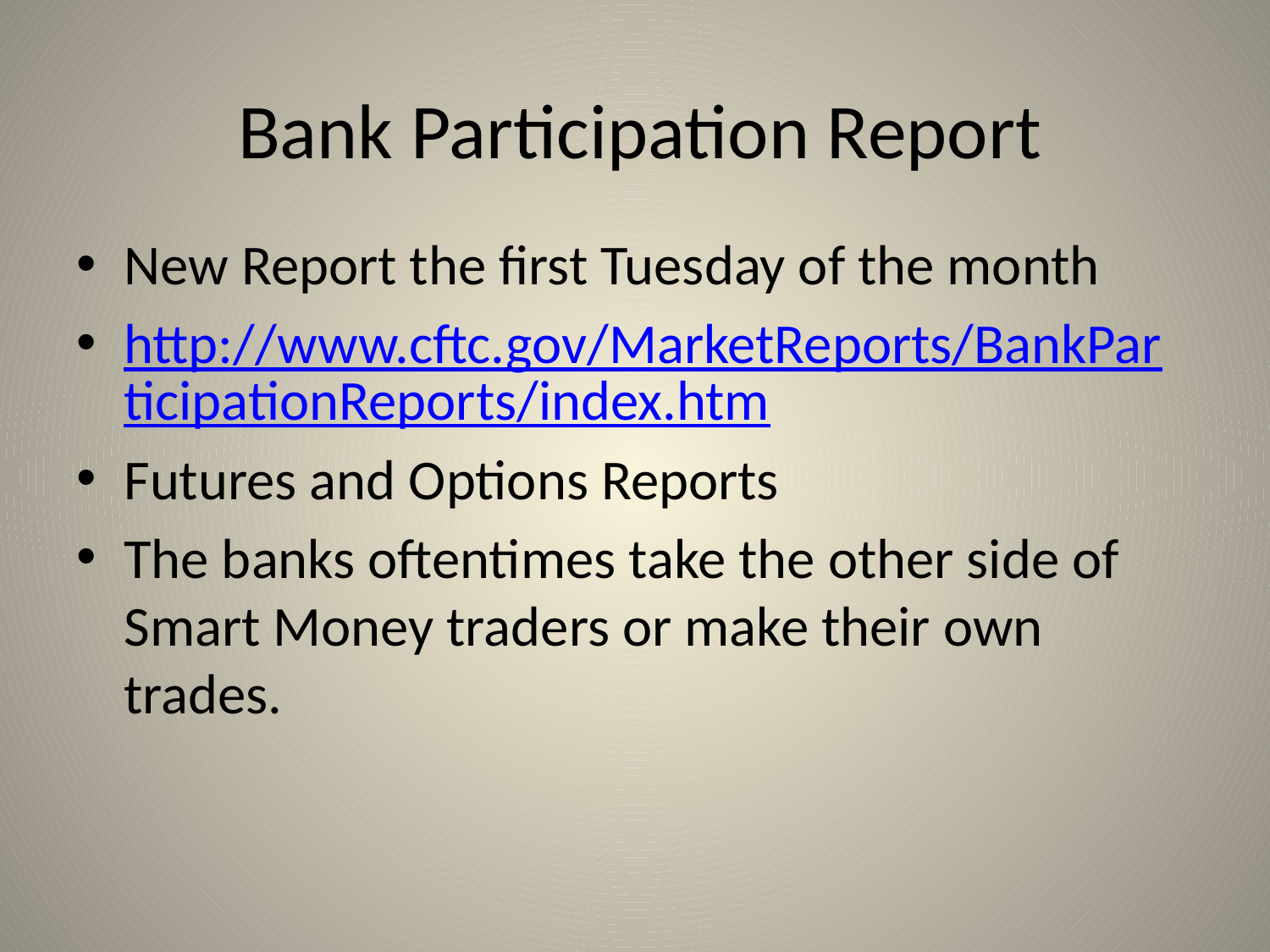

# Bank Participation Report
New Report the first Tuesday of the month
http://www.cftc.gov/MarketReports/BankParticipationReports/index.htm
Futures and Options Reports
The banks oftentimes take the other side of Smart Money traders or make their own trades.